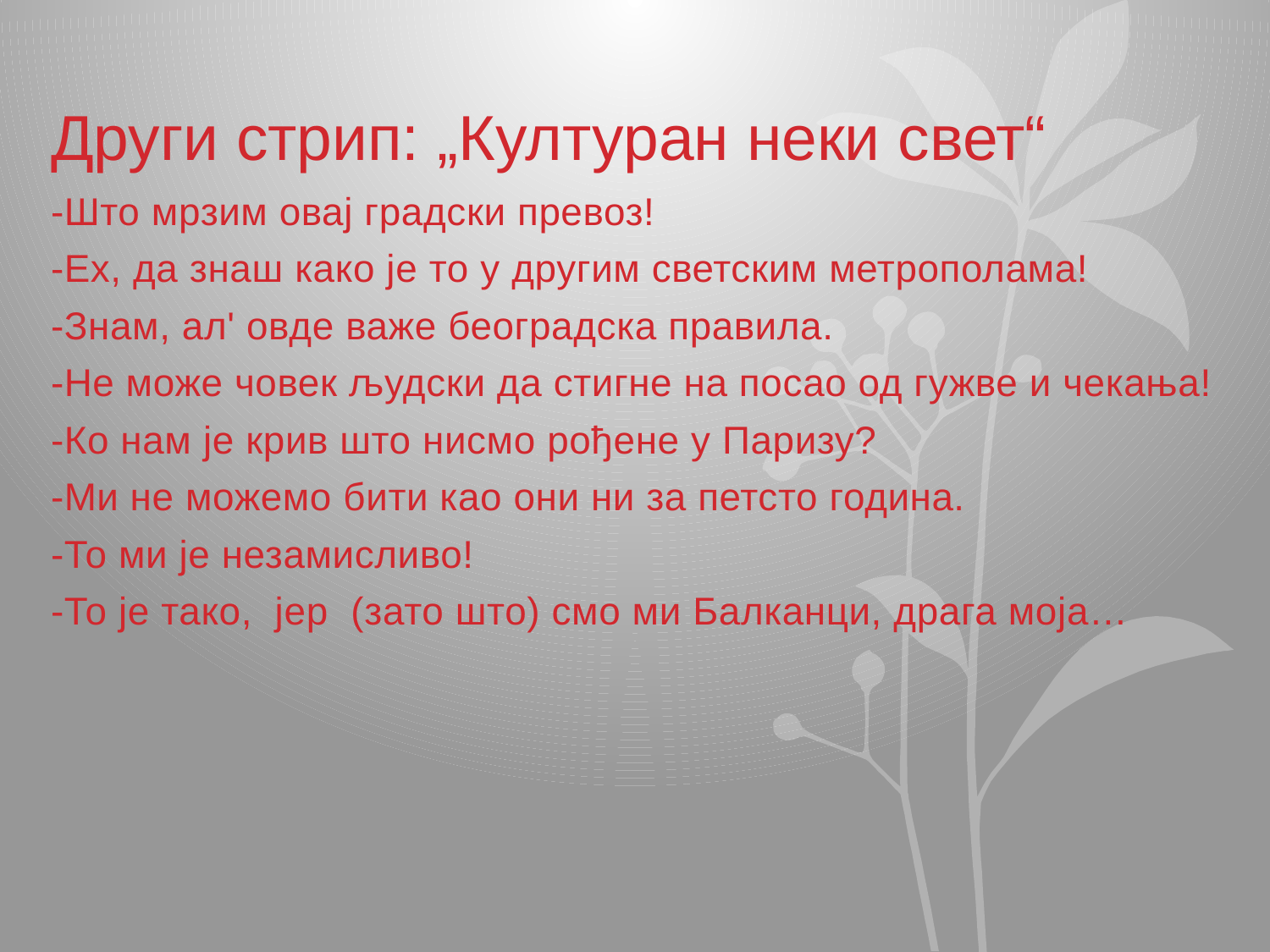

# Други стрип: „Културан неки свет“
-Што мрзим овај градски превоз!
-Ех, да знаш како је то у другим светским метрополама!
-Знам, ал' овде важе београдска правила.
-Не може човек људски да стигне на посао од гужве и чекања!
-Ко нам је крив што нисмо рођене у Паризу?
-Ми не можемо бити као они ни за петсто година.
-То ми је незамисливо!
-То је тако,  јер  (зато што) смо ми Балканци, драга моја…